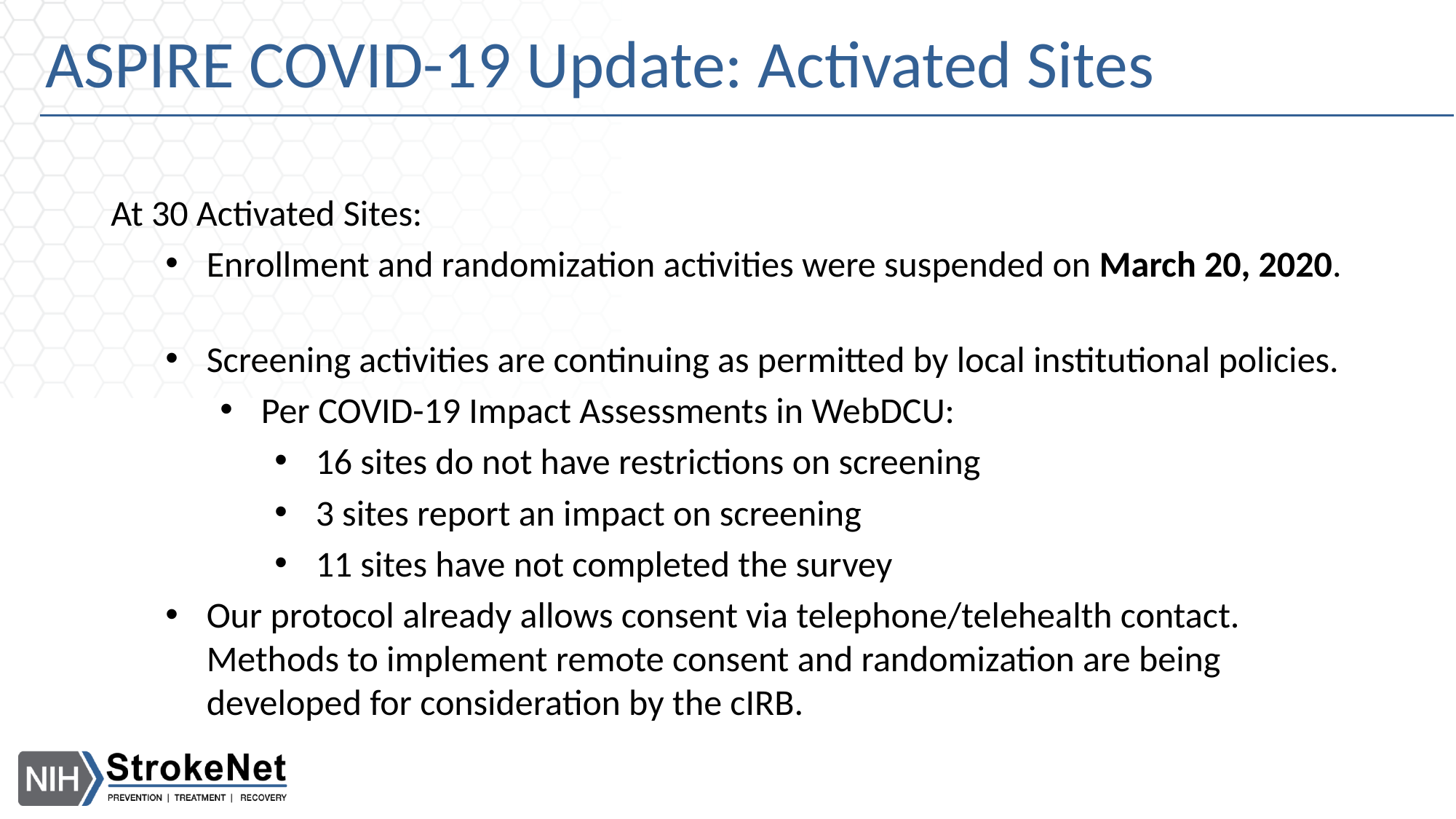

# ASPIRE COVID-19 Update: Activated Sites
At 30 Activated Sites:
Enrollment and randomization activities were suspended on March 20, 2020.
Screening activities are continuing as permitted by local institutional policies.
Per COVID-19 Impact Assessments in WebDCU:
16 sites do not have restrictions on screening
3 sites report an impact on screening
11 sites have not completed the survey
Our protocol already allows consent via telephone/telehealth contact.  Methods to implement remote consent and randomization are being developed for consideration by the cIRB.